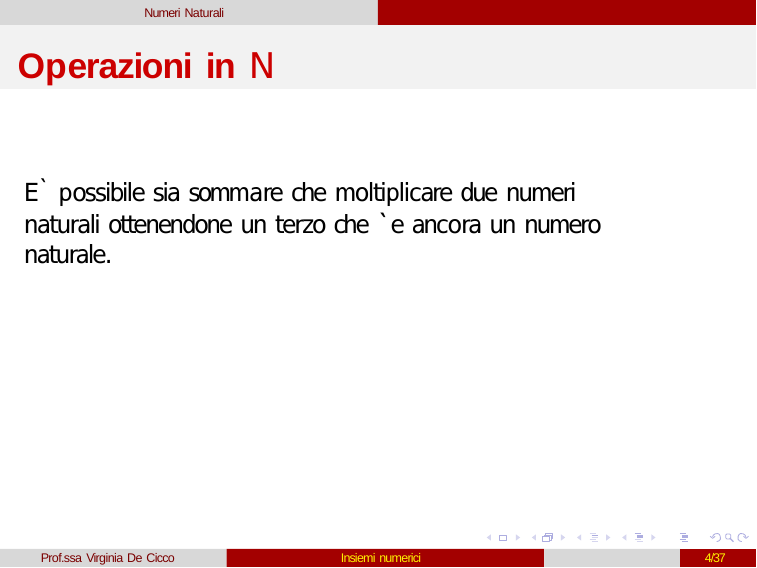

Numeri Naturali

# Operazioni in N
E` possibile sia sommare che moltiplicare due numeri naturali ottenendone un terzo che `e ancora un numero naturale.

Prof.ssa Virginia De Cicco
Insiemi numerici
4/37